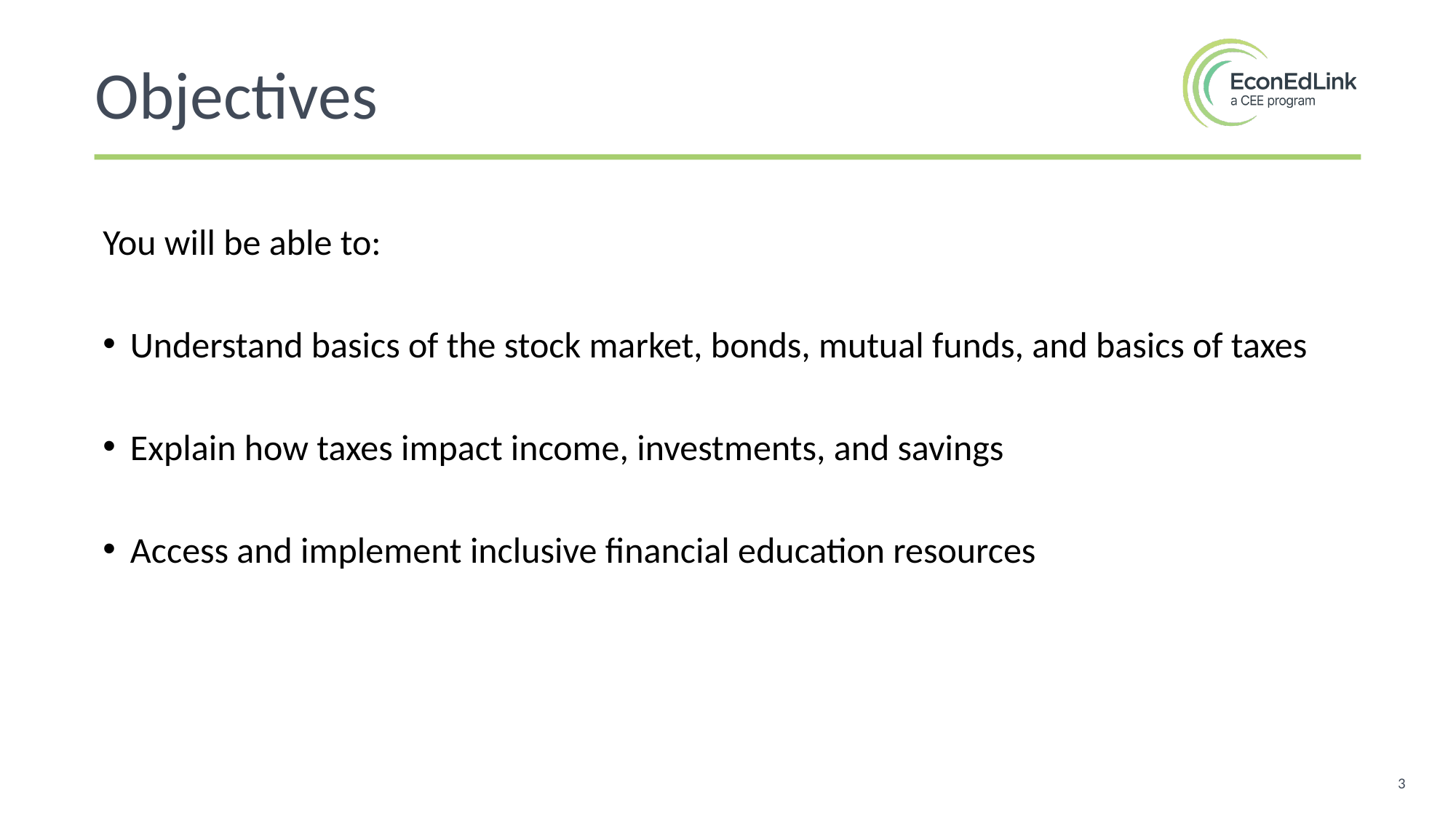

Objectives
You will be able to:
Understand basics of the stock market, bonds, mutual funds, and basics of taxes
Explain how taxes impact income, investments, and savings
Access and implement inclusive financial education resources

3